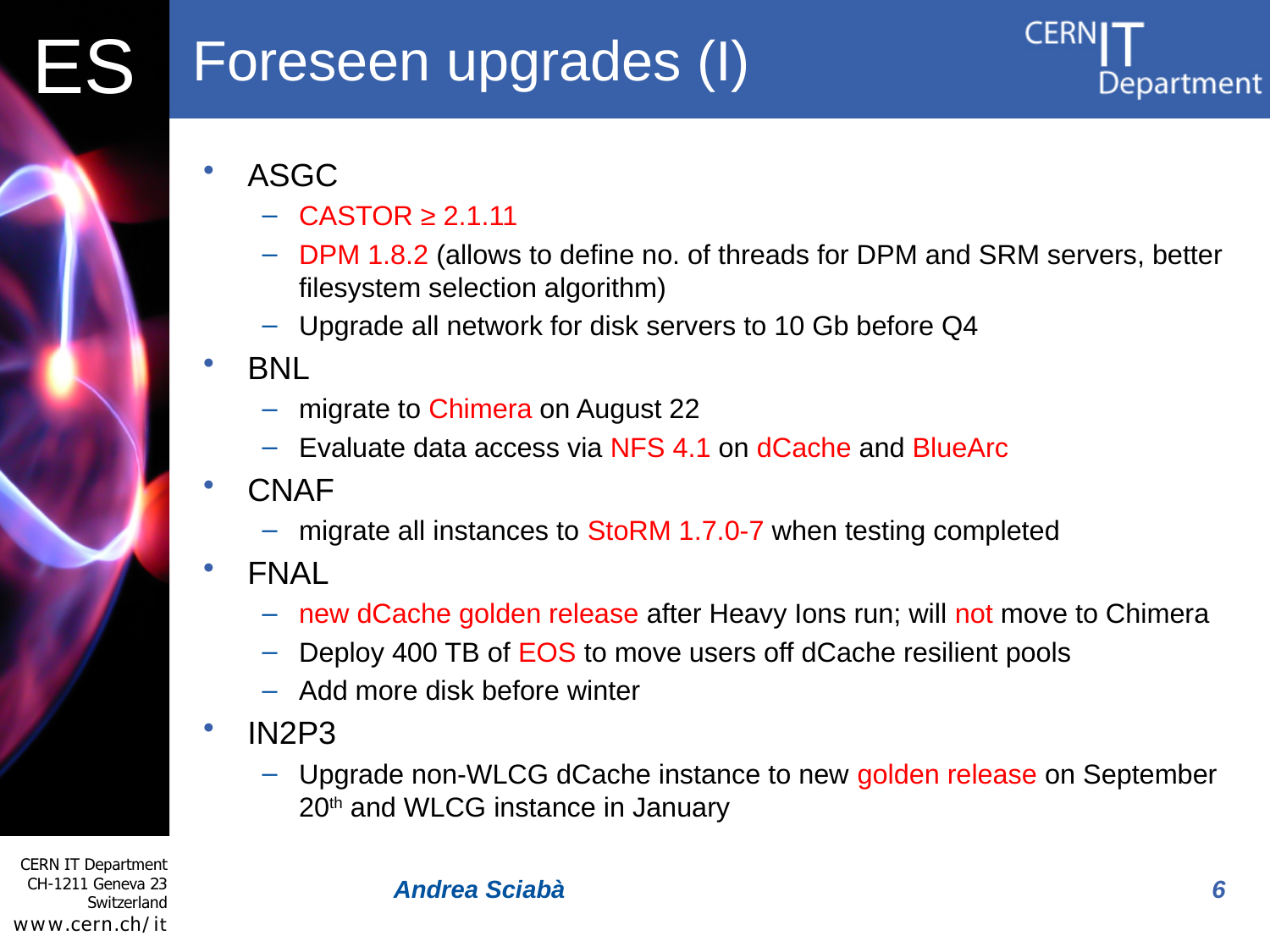

# Foreseen upgrades (I)
ASGC
CASTOR ≥ 2.1.11
DPM 1.8.2 (allows to define no. of threads for DPM and SRM servers, better filesystem selection algorithm)
Upgrade all network for disk servers to 10 Gb before Q4
BNL
migrate to Chimera on August 22
Evaluate data access via NFS 4.1 on dCache and BlueArc
CNAF
migrate all instances to StoRM 1.7.0-7 when testing completed
FNAL
new dCache golden release after Heavy Ions run; will not move to Chimera
Deploy 400 TB of EOS to move users off dCache resilient pools
Add more disk before winter
IN2P3
Upgrade non-WLCG dCache instance to new golden release on September 20th and WLCG instance in January